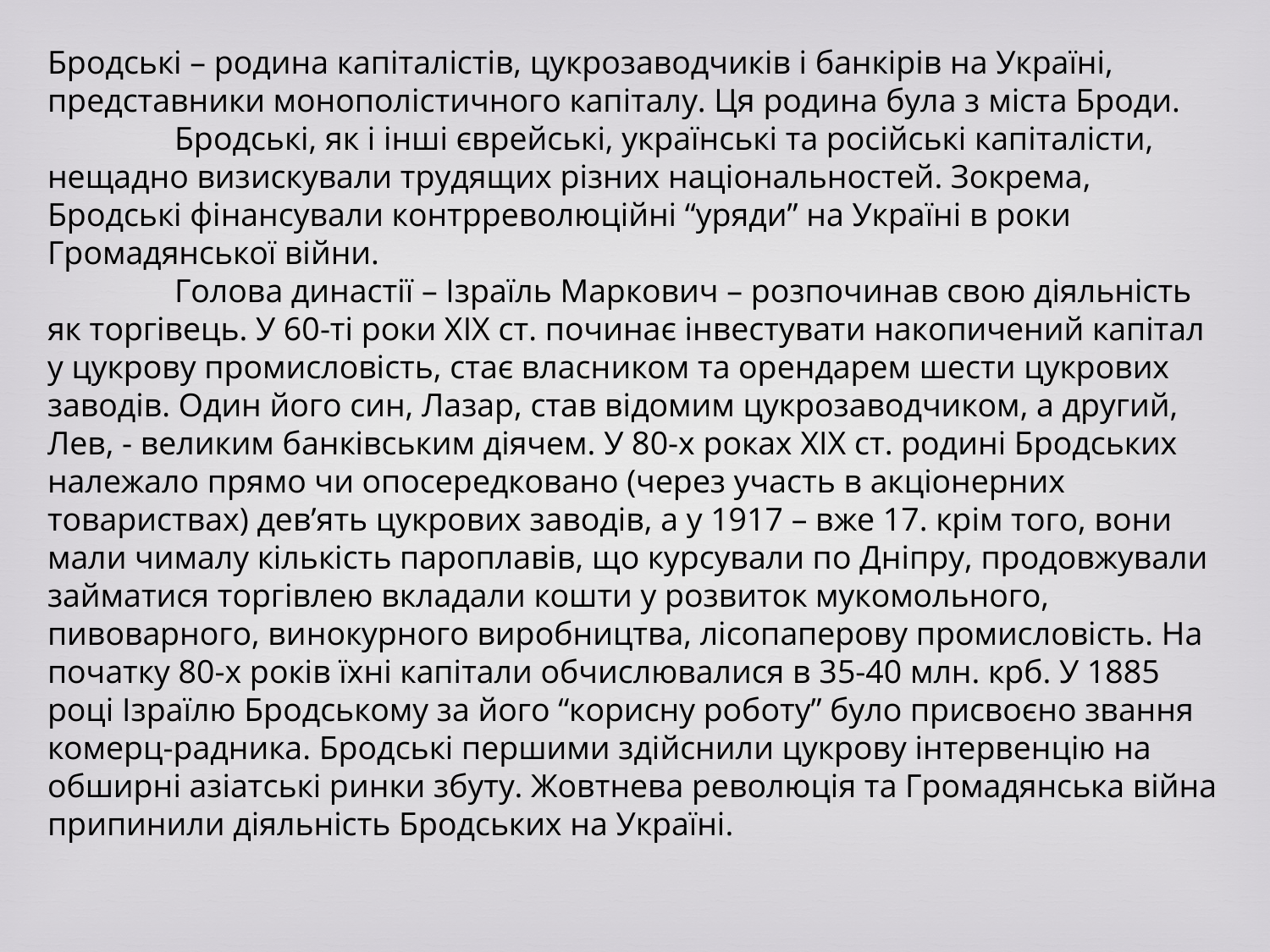

Бродські – родина капіталістів, цукрозаводчиків і банкірів на Україні, представники монополістичного капіталу. Ця родина була з міста Броди.
	Бродські, як і інші єврейські, українські та російські капіталісти, нещадно визискували трудящих різних національностей. Зокрема, Бродські фінансували контрреволюційні “уряди” на Україні в роки Громадянської війни.
	Голова династії – Ізраїль Маркович – розпочинав свою діяльність як торгівець. У 60-ті роки ХІХ ст. починає інвестувати накопичений капітал у цукрову промисловість, стає власником та орендарем шести цукрових заводів. Один його син, Лазар, став відомим цукрозаводчиком, а другий, Лев, - великим банківським діячем. У 80-х роках ХІХ ст. родині Бродських належало прямо чи опосередковано (через участь в акціонерних товариствах) дев’ять цукрових заводів, а у 1917 – вже 17. крім того, вони мали чималу кількість пароплавів, що курсували по Дніпру, продовжували займатися торгівлею вкладали кошти у розвиток мукомольного, пивоварного, винокурного виробництва, лісопаперову промисловість. На початку 80-х років їхні капітали обчислювалися в 35-40 млн. крб. У 1885 році Ізраїлю Бродському за його “корисну роботу” було присвоєно звання комерц-радника. Бродські першими здійснили цукрову інтервенцію на обширні азіатські ринки збуту. Жовтнева революція та Громадянська війна припинили діяльність Бродських на Україні.